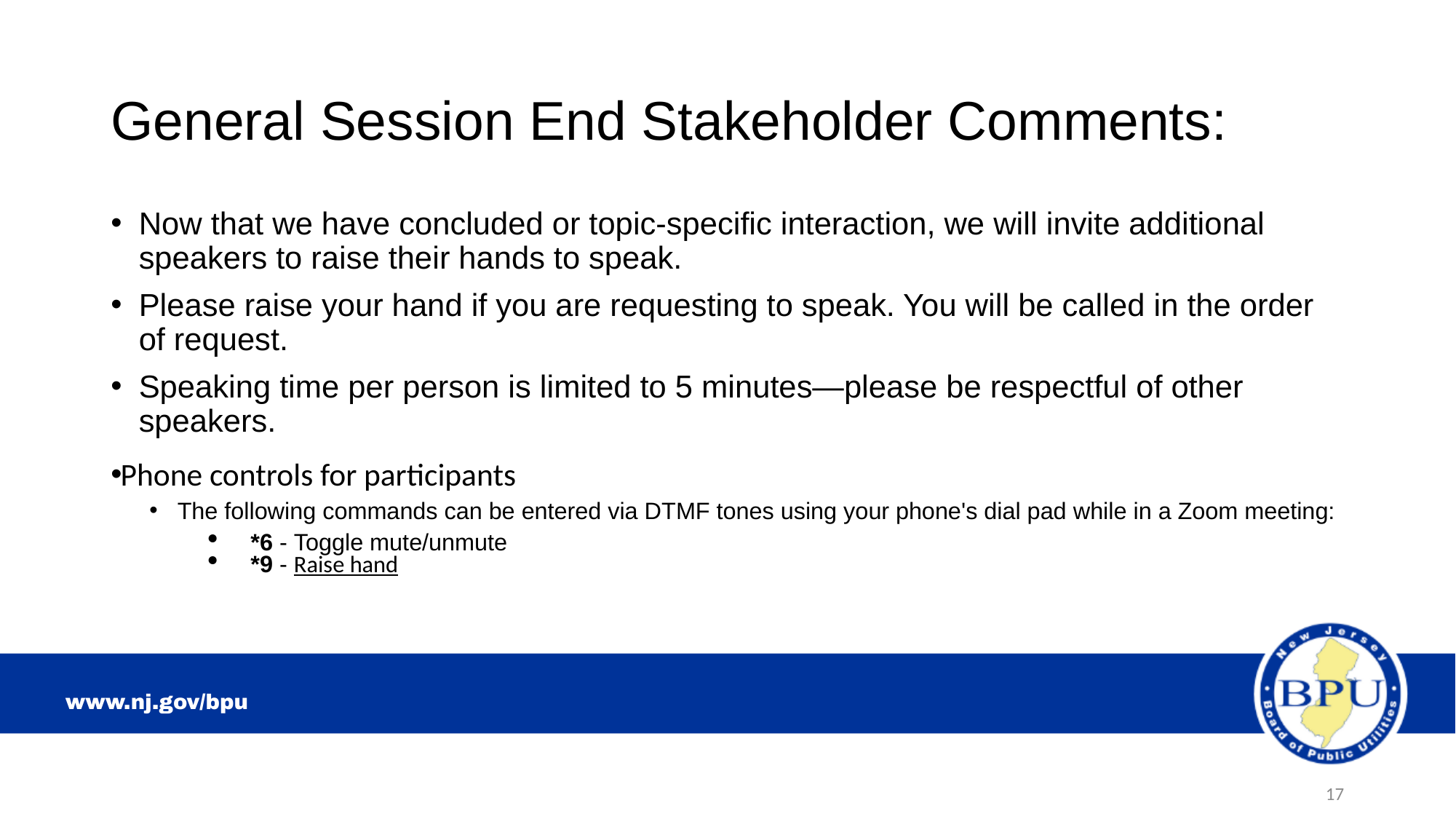

# General Session End Stakeholder Comments:
Now that we have concluded or topic-specific interaction, we will invite additional speakers to raise their hands to speak.
Please raise your hand if you are requesting to speak. You will be called in the order of request.
Speaking time per person is limited to 5 minutes—please be respectful of other speakers.
Phone controls for participants
The following commands can be entered via DTMF tones using your phone's dial pad while in a Zoom meeting:
*6 - Toggle mute/unmute
*9 - Raise hand
17